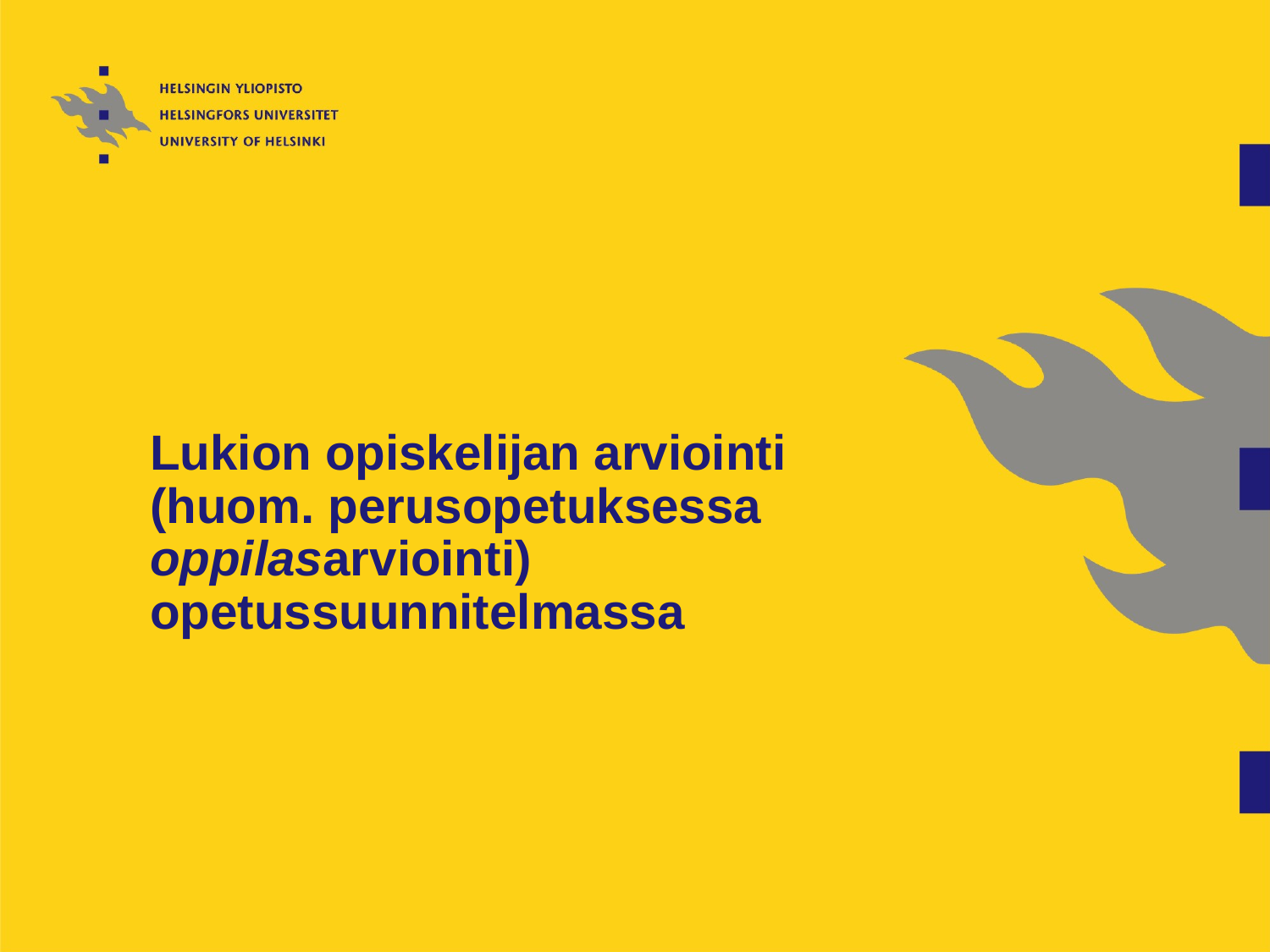

# Lukion opiskelijan arviointi (huom. perusopetuksessa oppilasarviointi) opetussuunnitelmassa